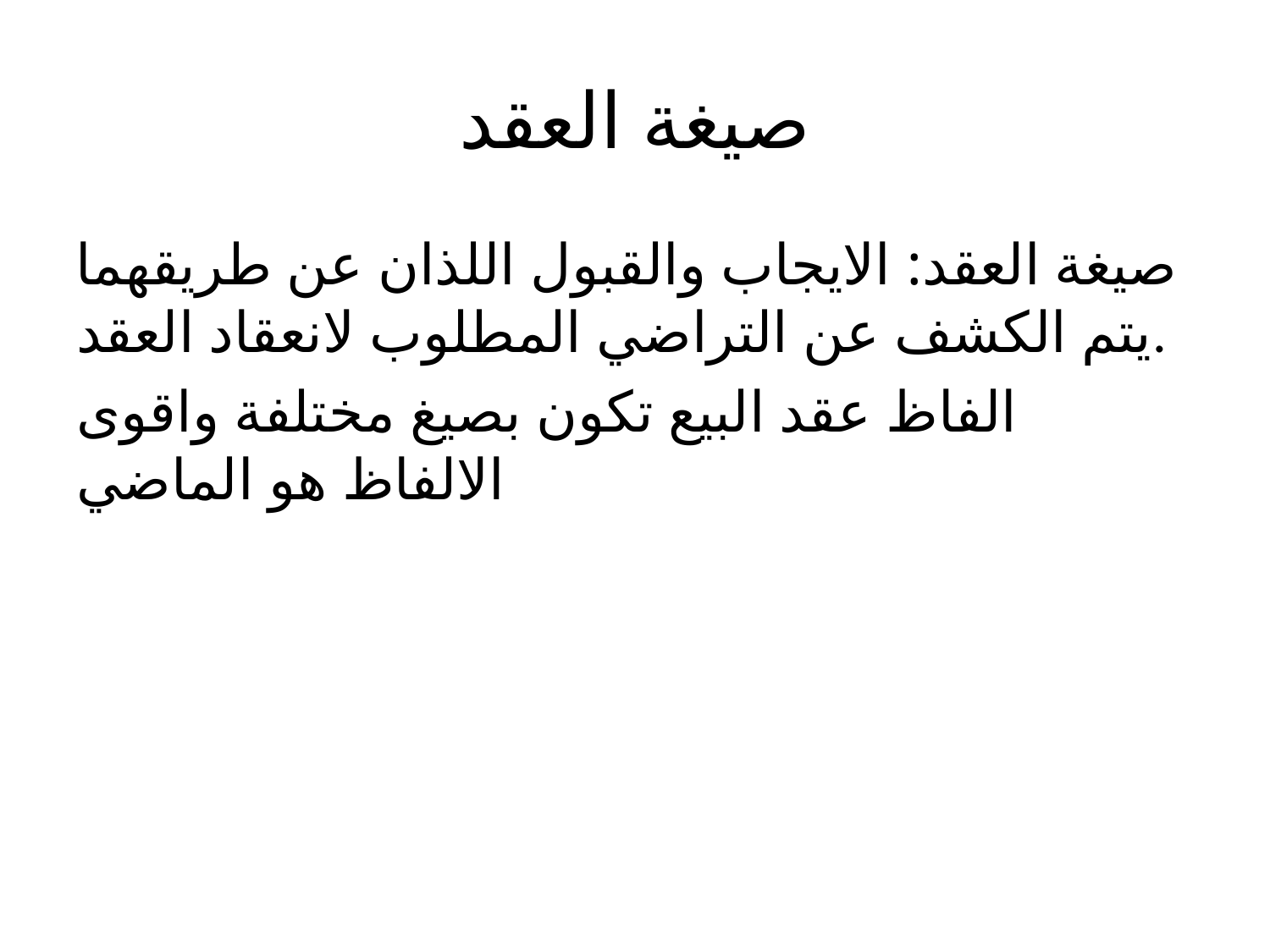

# صيغة العقد
صيغة العقد: الايجاب والقبول اللذان عن طريقهما يتم الكشف عن التراضي المطلوب لانعقاد العقد.
الفاظ عقد البيع تكون بصيغ مختلفة واقوى الالفاظ هو الماضي